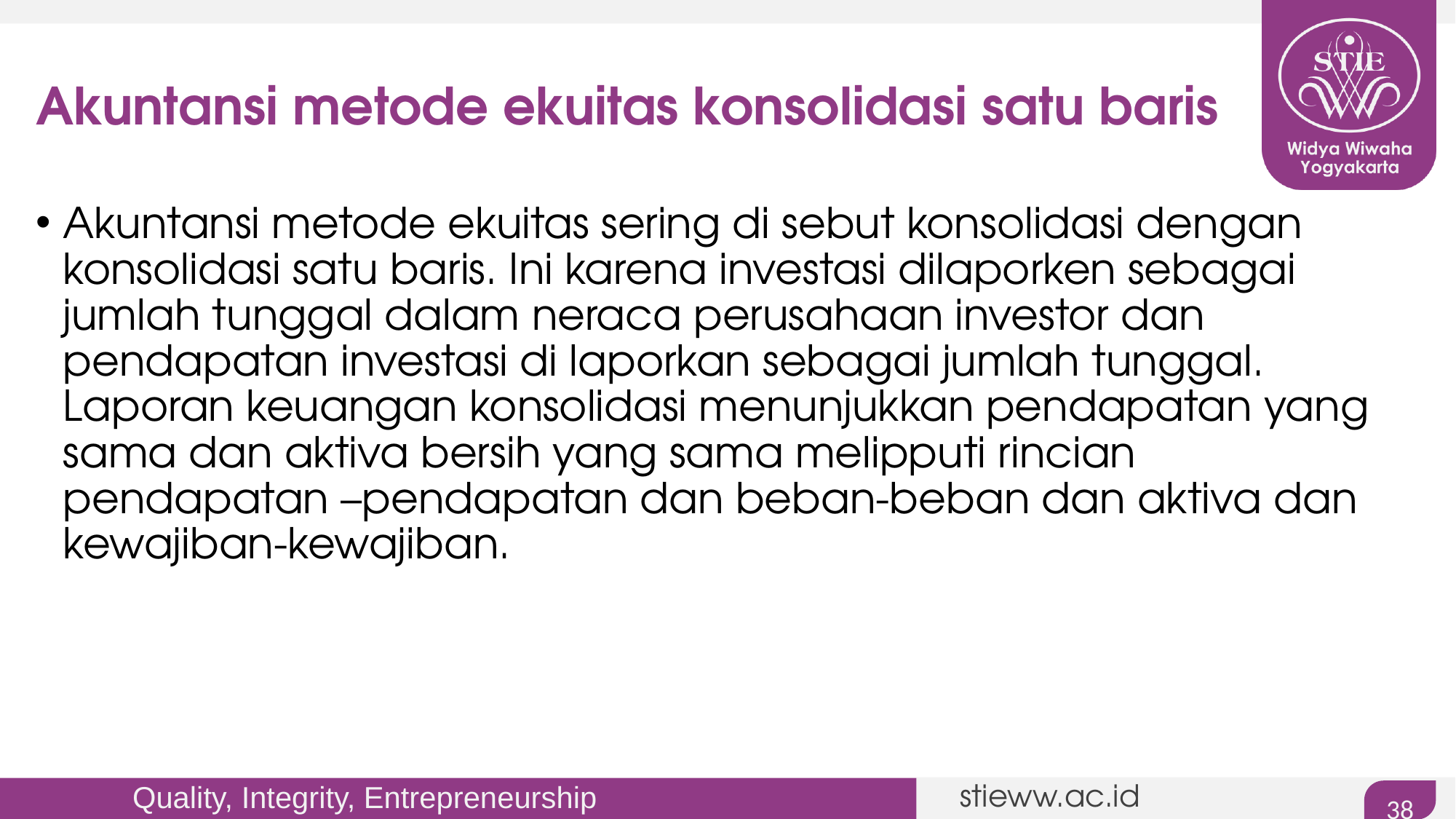

# Akuntansi metode ekuitas konsolidasi satu baris
Akuntansi metode ekuitas sering di sebut konsolidasi dengan konsolidasi satu baris. Ini karena investasi dilaporken sebagai jumlah tunggal dalam neraca perusahaan investor dan pendapatan investasi di laporkan sebagai jumlah tunggal. Laporan keuangan konsolidasi menunjukkan pendapatan yang sama dan aktiva bersih yang sama melipputi rincian pendapatan –pendapatan dan beban-beban dan aktiva dan kewajiban-kewajiban.